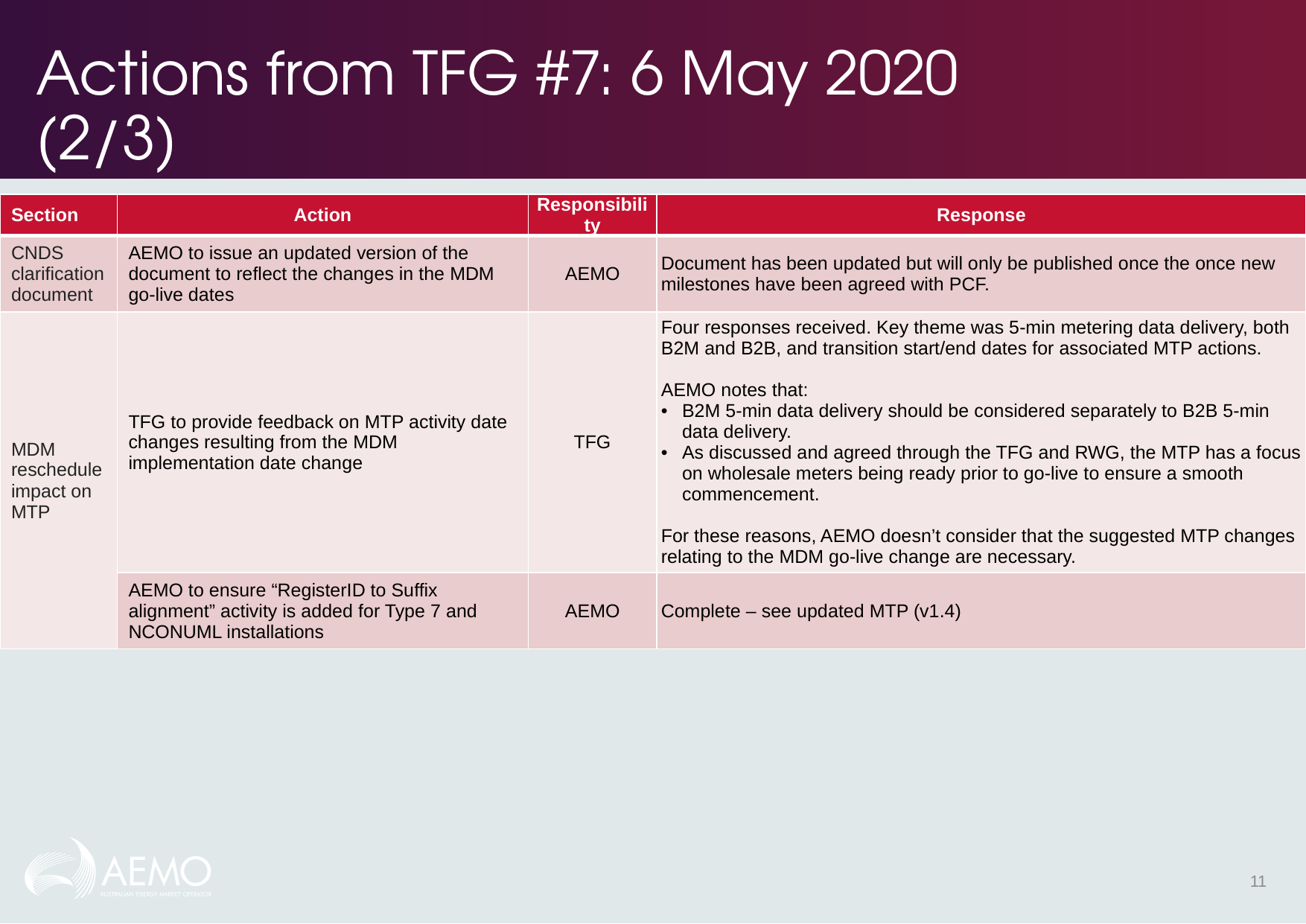

# Actions from TFG #7: 6 May 2020 (2/3)
| Section | Action | Responsibility | Response |
| --- | --- | --- | --- |
| CNDS clarification document | AEMO to issue an updated version of the document to reflect the changes in the MDM go-live dates | AEMO | Document has been updated but will only be published once the once new milestones have been agreed with PCF. |
| MDM reschedule impact on MTP | TFG to provide feedback on MTP activity date changes resulting from the MDM implementation date change | TFG | Four responses received. Key theme was 5-min metering data delivery, both B2M and B2B, and transition start/end dates for associated MTP actions.   AEMO notes that: B2M 5-min data delivery should be considered separately to B2B 5-min data delivery. As discussed and agreed through the TFG and RWG, the MTP has a focus on wholesale meters being ready prior to go-live to ensure a smooth commencement.   For these reasons, AEMO doesn’t consider that the suggested MTP changes relating to the MDM go-live change are necessary. |
|  | AEMO to ensure “RegisterID to Suffix alignment” activity is added for Type 7 and NCONUML installations | AEMO | Complete – see updated MTP (v1.4) |
11